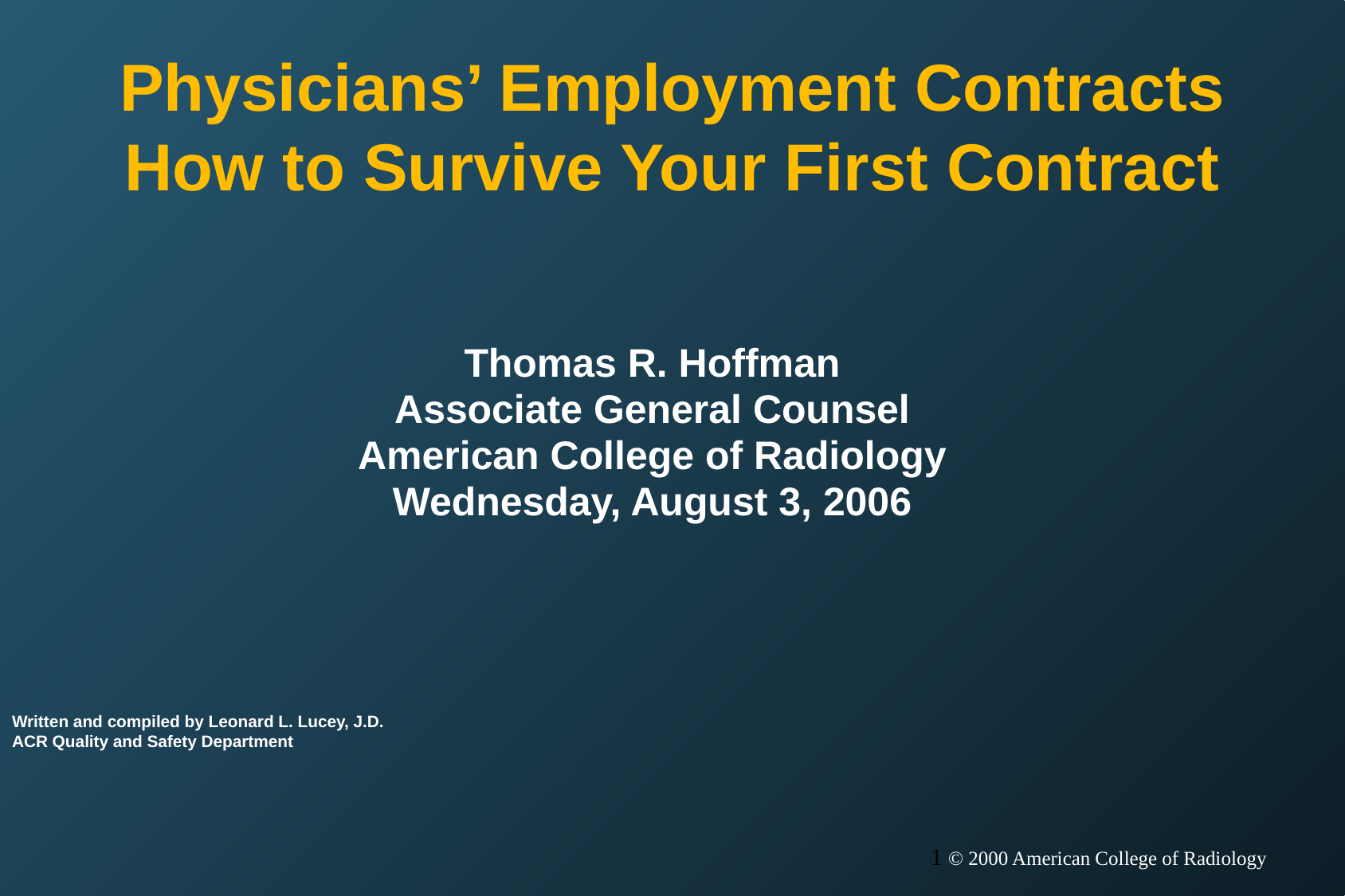

# Physicians’ Employment Contracts How to Survive Your First Contract

Thomas R. Hoffman
Associate General Counsel
American College of Radiology
Wednesday, August 3, 2006

Written and compiled by Leonard L. Lucey, J.D.
ACR Quality and Safety Department

1 © 2000 American College of Radiology